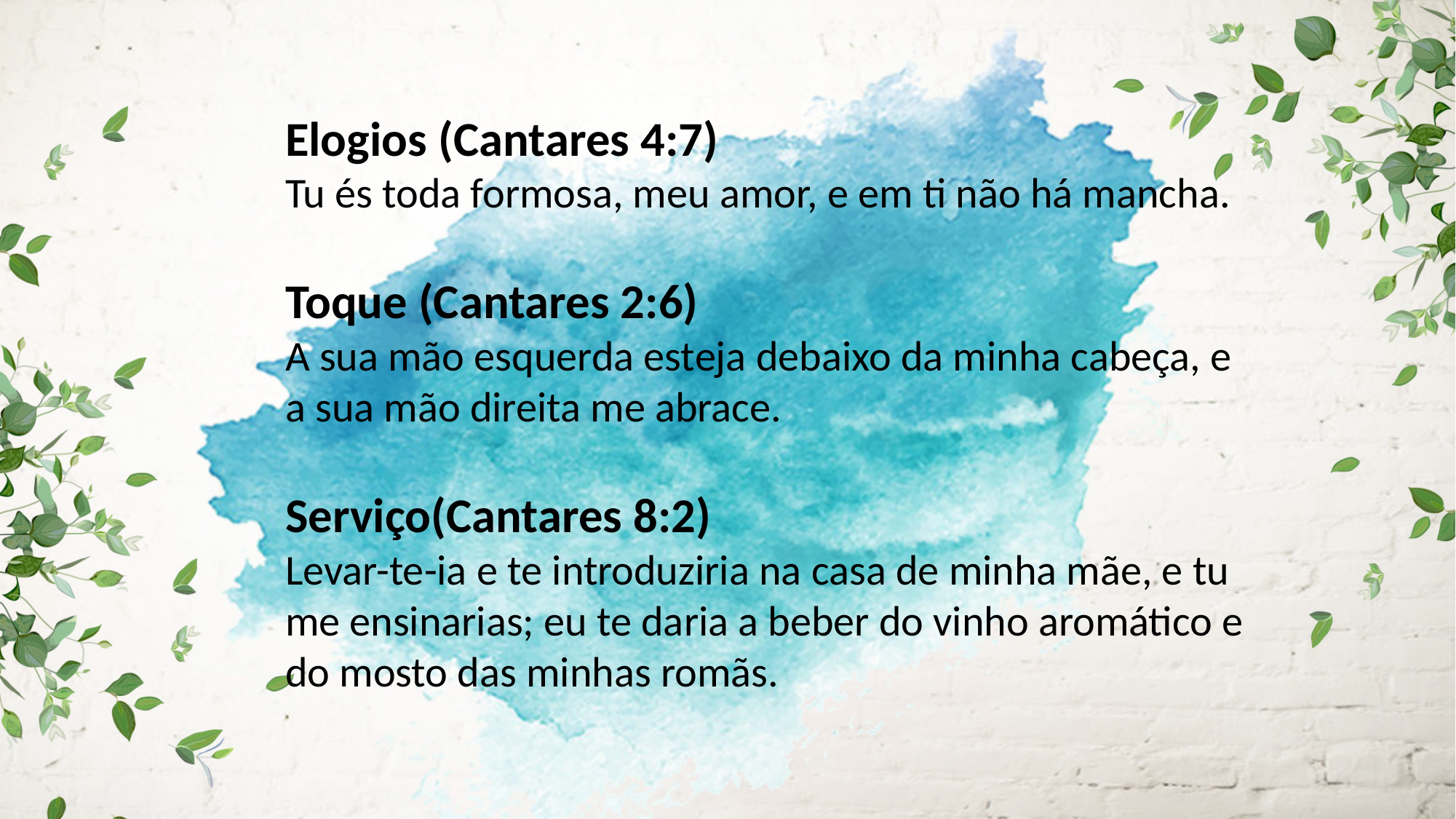

Elogios (Cantares 4:7)
Tu és toda formosa, meu amor, e em ti não há mancha.
Toque (Cantares 2:6)
A sua mão esquerda esteja debaixo da minha cabeça, e a sua mão direita me abrace.
Serviço(Cantares 8:2)
Levar-te-ia e te introduziria na casa de minha mãe, e tu me ensinarias; eu te daria a beber do vinho aromático e do mosto das minhas romãs.